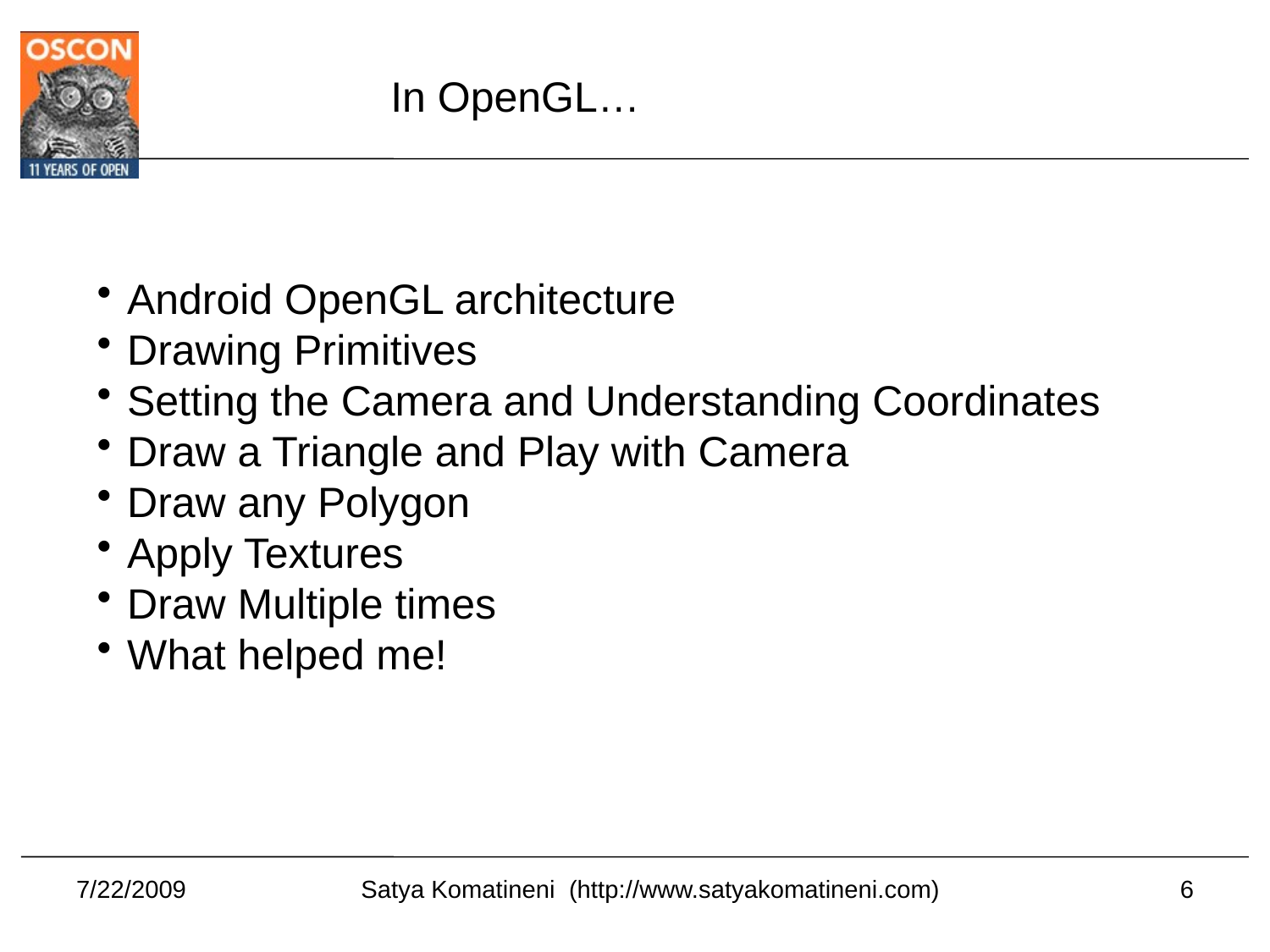

In OpenGL…
Android OpenGL architecture
Drawing Primitives
Setting the Camera and Understanding Coordinates
Draw a Triangle and Play with Camera
Draw any Polygon
Apply Textures
Draw Multiple times
What helped me!
7/22/2009
6
Satya Komatineni  (http://www.satyakomatineni.com)